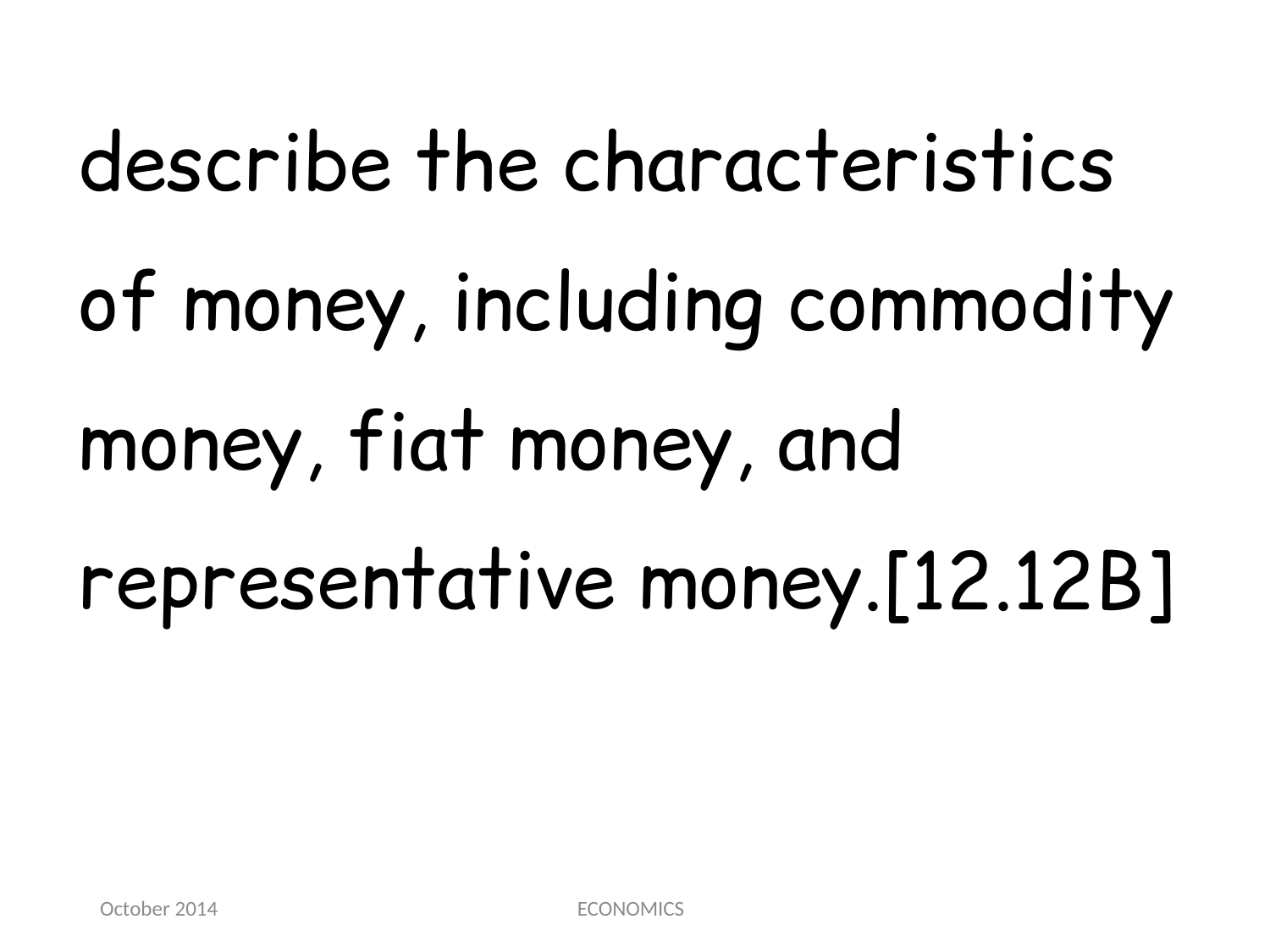

describe the characteristics of money, including commodity money, fiat money, and representative money.[12.12B]
October 2014
ECONOMICS